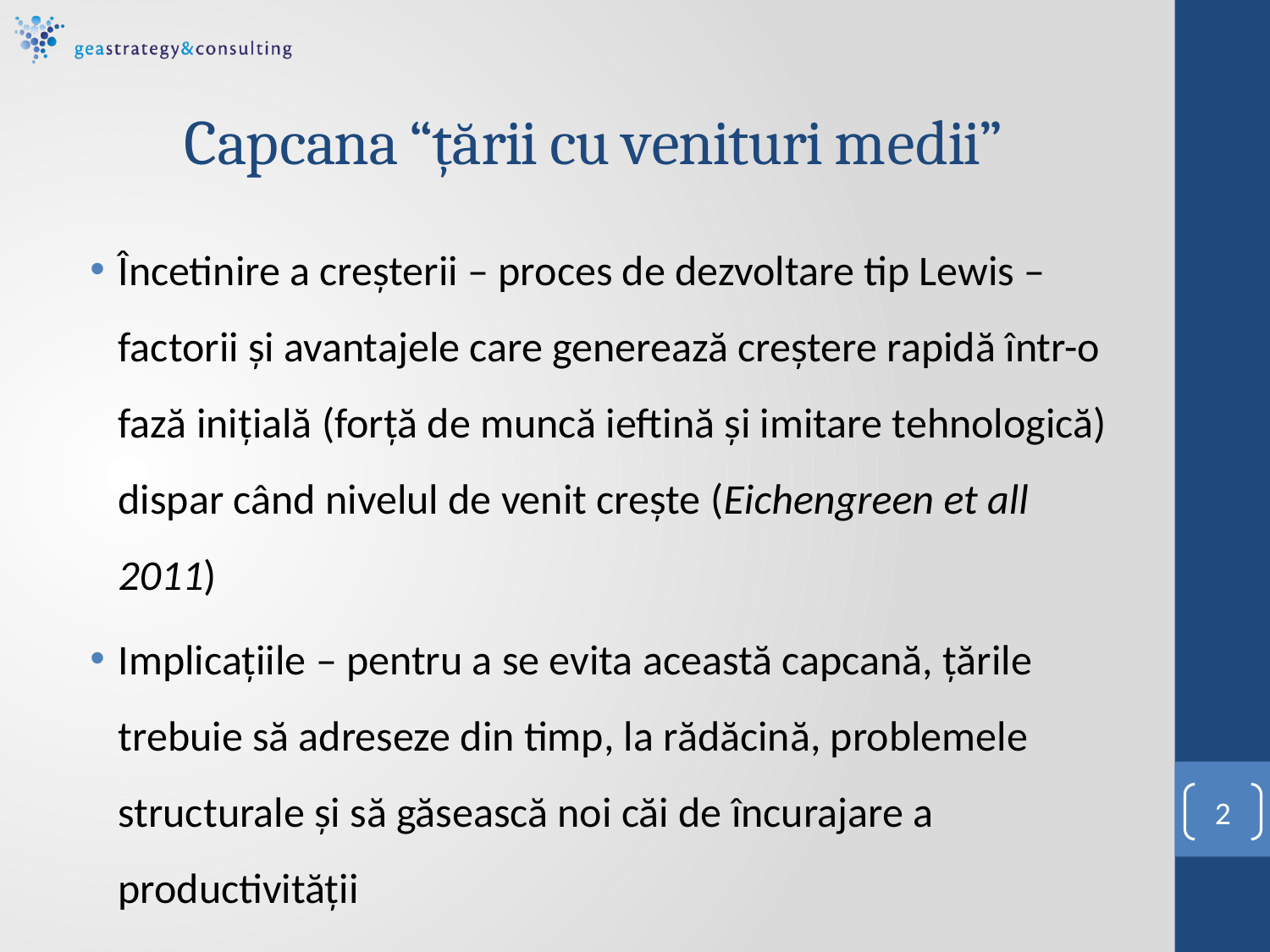

# Capcana “ţării cu venituri medii”
Încetinire a creșterii – proces de dezvoltare tip Lewis – factorii și avantajele care generează creștere rapidă într-o fază inițială (forță de muncă ieftină și imitare tehnologică) dispar când nivelul de venit crește (Eichengreen et all 2011)
Implicațiile – pentru a se evita această capcană, țările trebuie să adreseze din timp, la rădăcină, problemele structurale și să găsească noi căi de încurajare a productivității

2